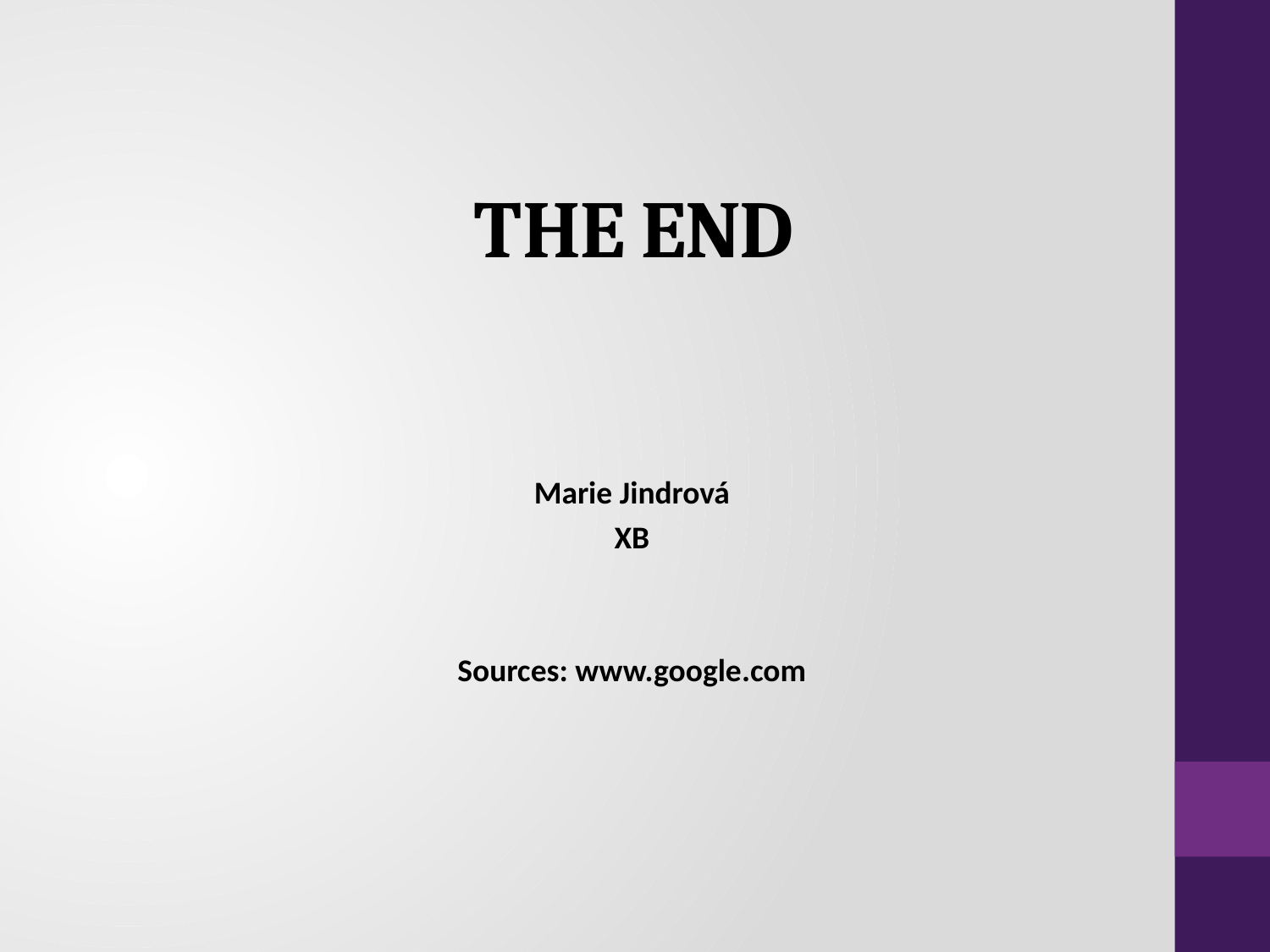

# THE END
Marie Jindrová
XB

Sources: www.google.com